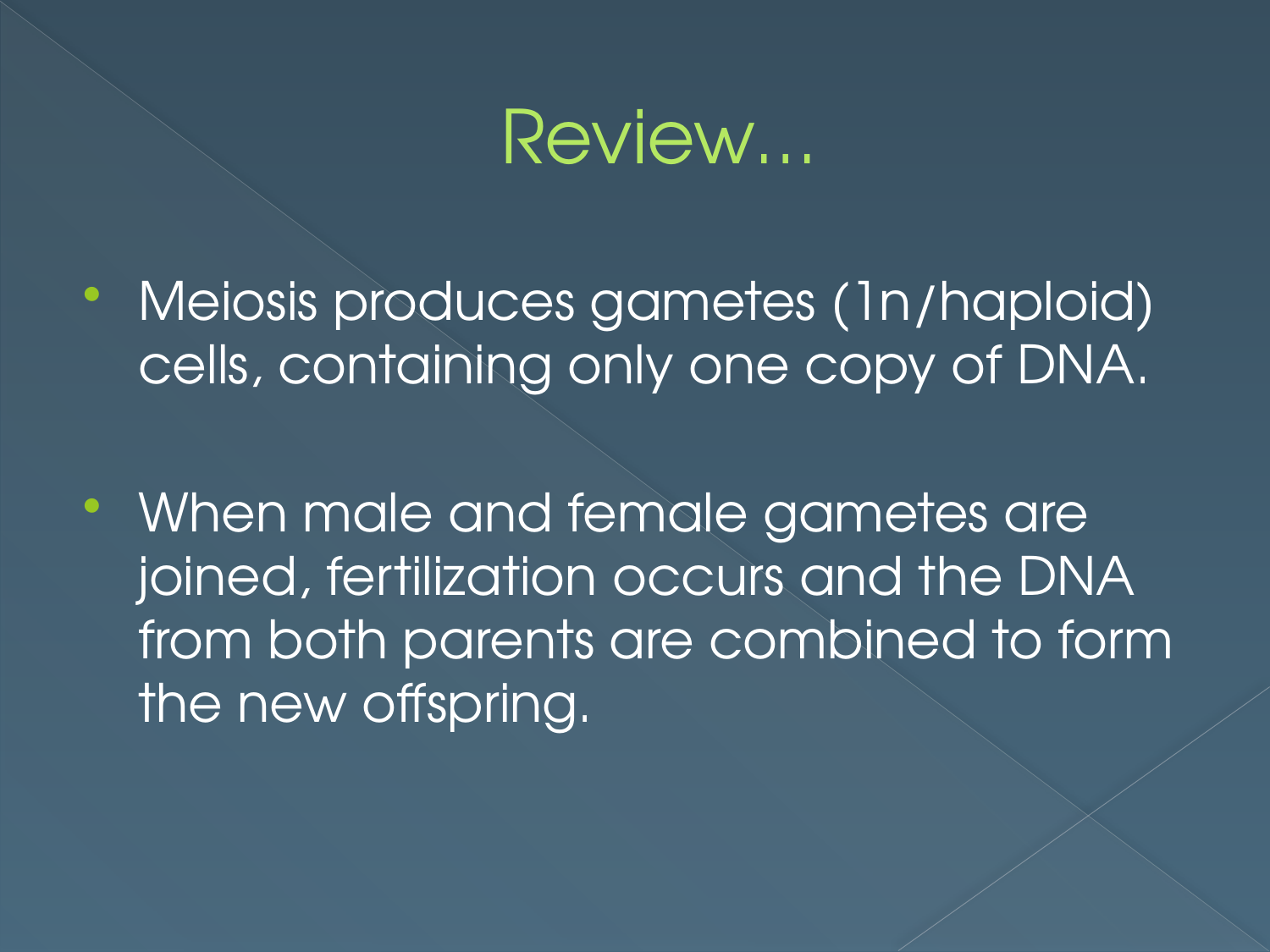

# Review…
Meiosis produces gametes (1n/haploid) cells, containing only one copy of DNA.

When male and female gametes are joined, fertilization occurs and the DNA from both parents are combined to form the new offspring.